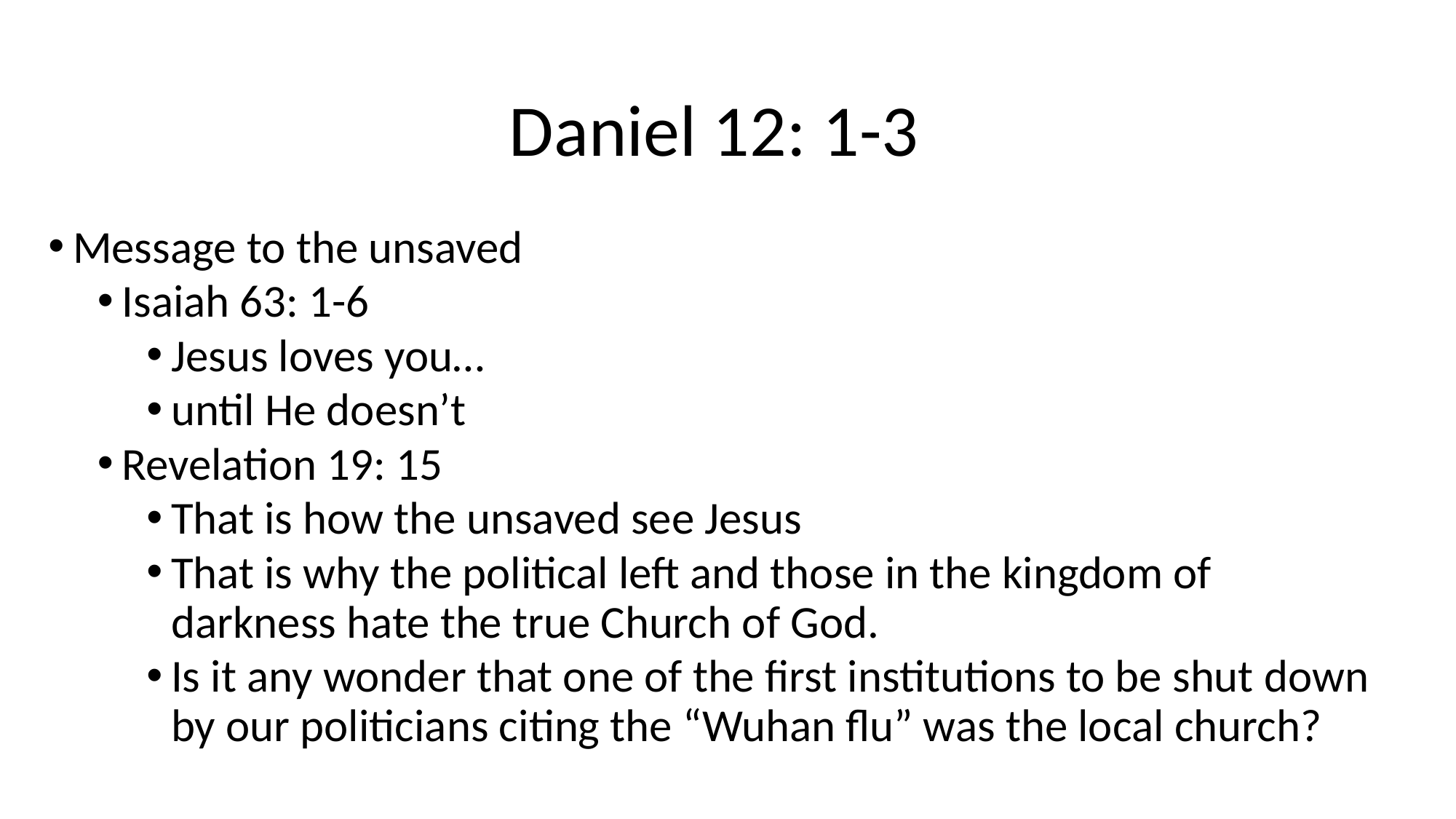

# Daniel 12: 1-3
Message to the unsaved
Isaiah 63: 1-6
Jesus loves you…
until He doesn’t
Revelation 19: 15
That is how the unsaved see Jesus
That is why the political left and those in the kingdom of darkness hate the true Church of God.
Is it any wonder that one of the first institutions to be shut down by our politicians citing the “Wuhan flu” was the local church?